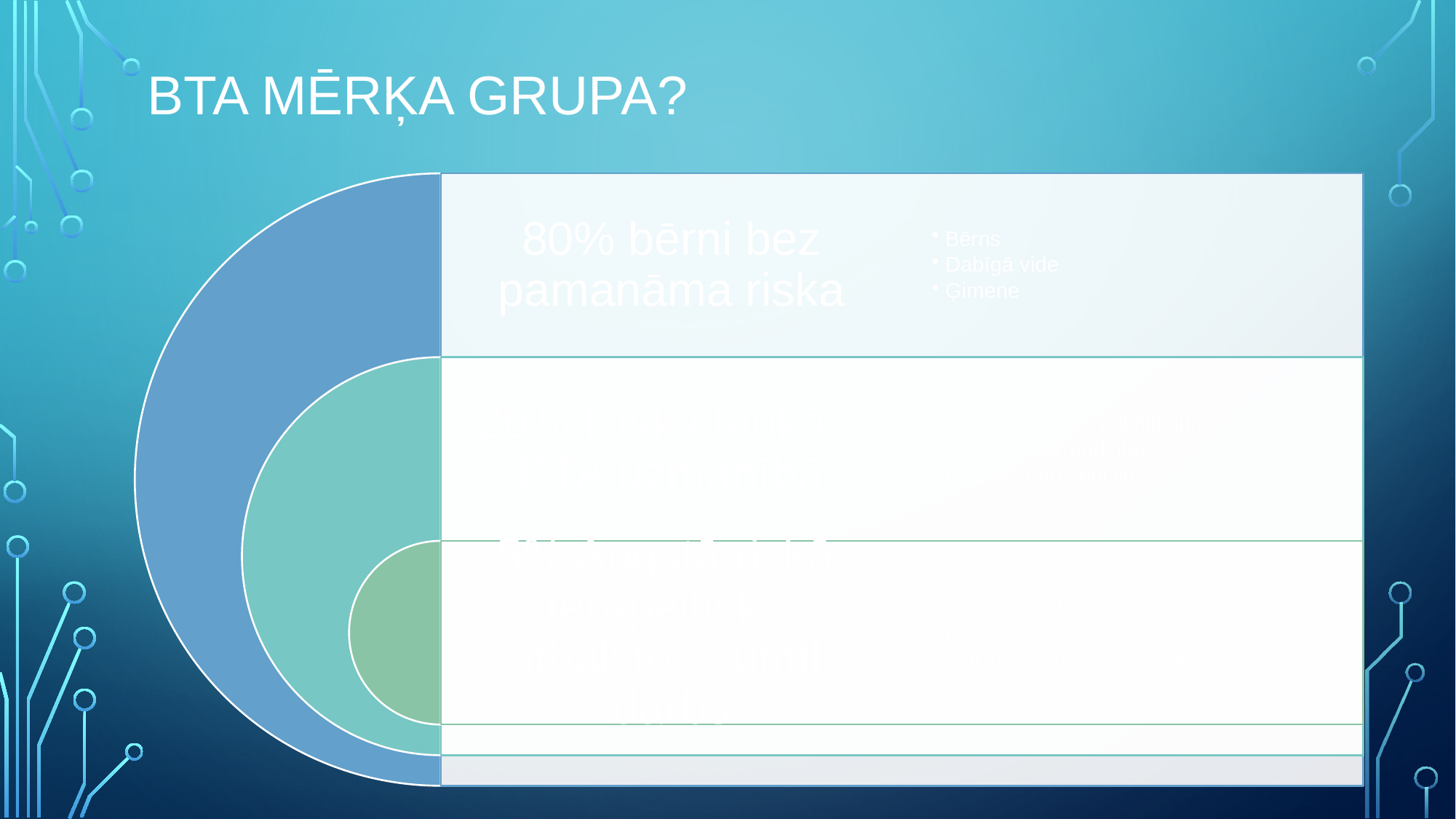

# BTA mērķa grupa?
80% bērni bez pamanāma riska
20% Riska laukā – BTA uzmanībā
5% Augstā riskā, terapeitisks, atbalstošs utml. darbs
Bērns
Dabīgā vide
Ģimene
Strukturēts soc. pakalpojums
Atbalsts - uzraudzība
Intensīva prevencija

 Soc. rehabilitācija
Individuāla atbalsta programma
Multidisciplināra iejaukšanās